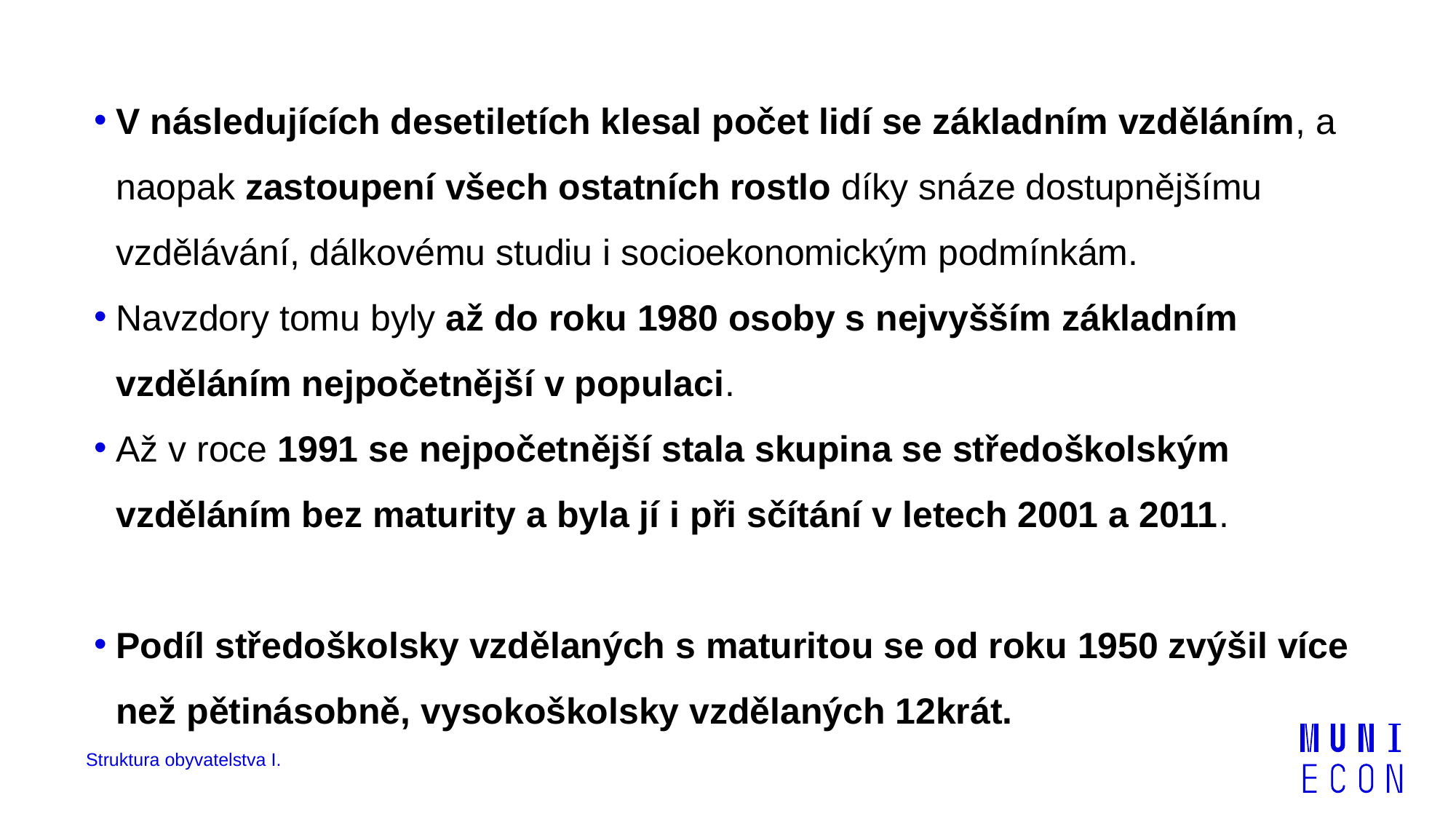

V následujících desetiletích klesal počet lidí se základním vzděláním, a naopak zastoupení všech ostatních rostlo díky snáze dostupnějšímu vzdělávání, dálkovému studiu i socioekonomickým podmínkám.
Navzdory tomu byly až do roku 1980 osoby s nejvyšším základním vzděláním nejpočetnější v populaci.
Až v roce 1991 se nejpočetnější stala skupina se středoškolským vzděláním bez maturity a byla jí i při sčítání v letech 2001 a 2011.

Podíl středoškolsky vzdělaných s maturitou se od roku 1950 zvýšil více než pětinásobně, vysokoškolsky vzdělaných 12krát.

Struktura obyvatelstva I.